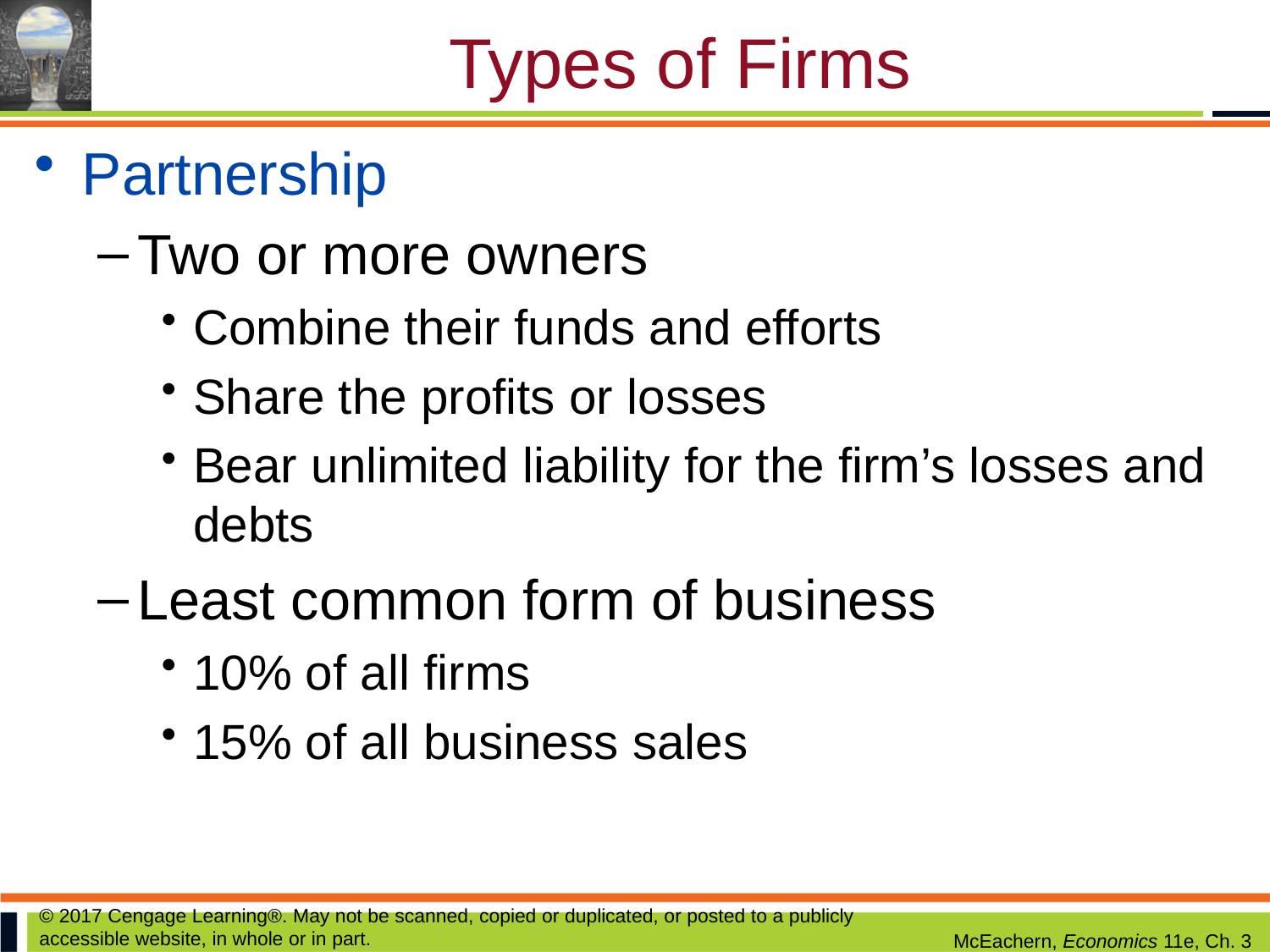

# Types of Firms
Partnership
Two or more owners
Combine their funds and efforts
Share the profits or losses
Bear unlimited liability for the firm’s losses and debts
Least common form of business
10% of all firms
15% of all business sales

© 2017 Cengage Learning®. May not be scanned, copied or duplicated, or posted to a publicly accessible website, in whole or in part.